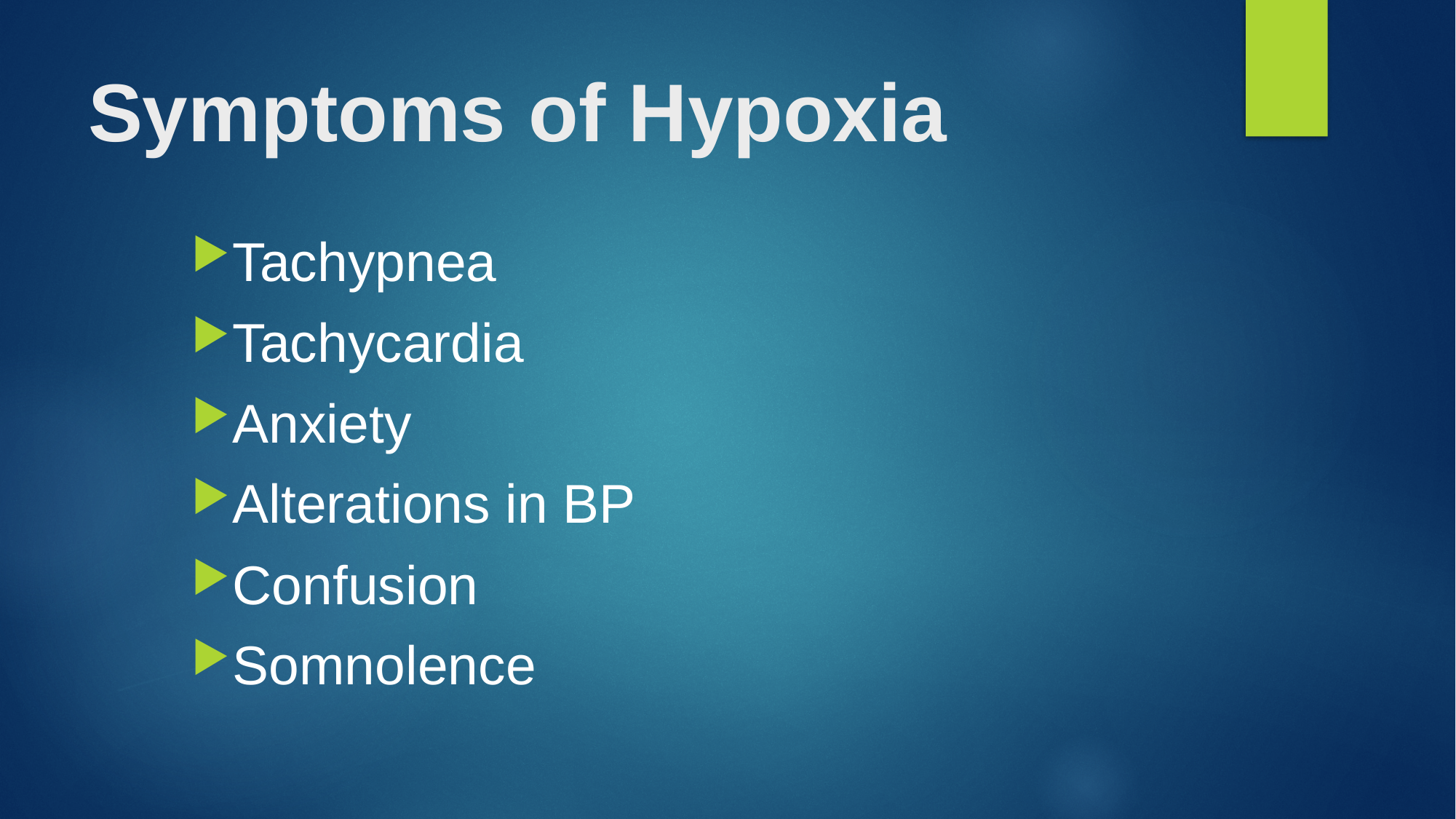

# Symptoms of Hypoxia
Tachypnea
Tachycardia
Anxiety
Alterations in BP
Confusion
Somnolence